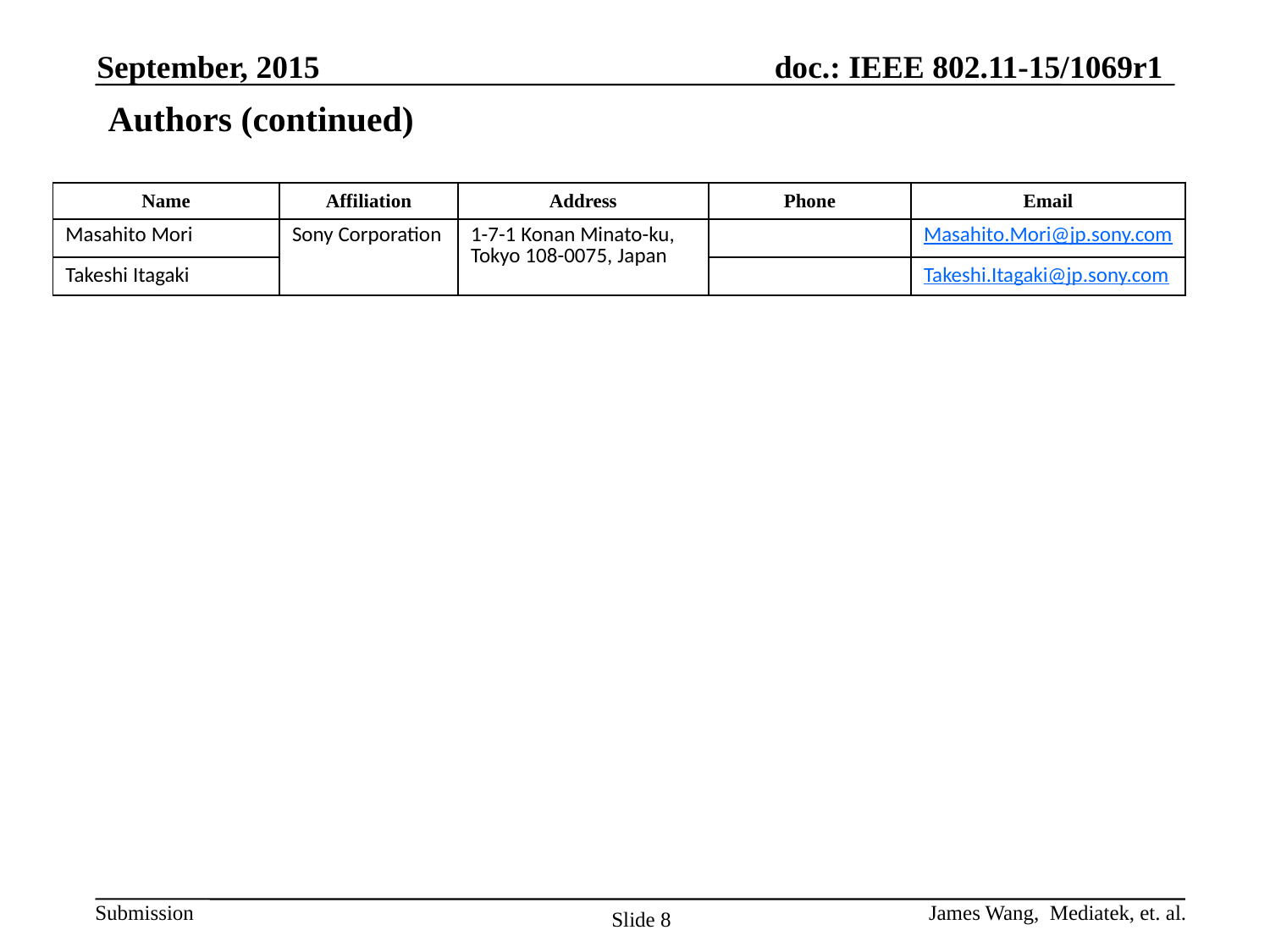

September, 2015
# Authors (continued)
| Name | Affiliation | Address | Phone | Email |
| --- | --- | --- | --- | --- |
| Masahito Mori | Sony Corporation | 1-7-1 Konan Minato-ku, Tokyo 108-0075, Japan |  | Masahito.Mori@jp.sony.com |
| Takeshi Itagaki |  |  |  | Takeshi.Itagaki@jp.sony.com |
James Wang,  Mediatek, et. al.
Slide 8